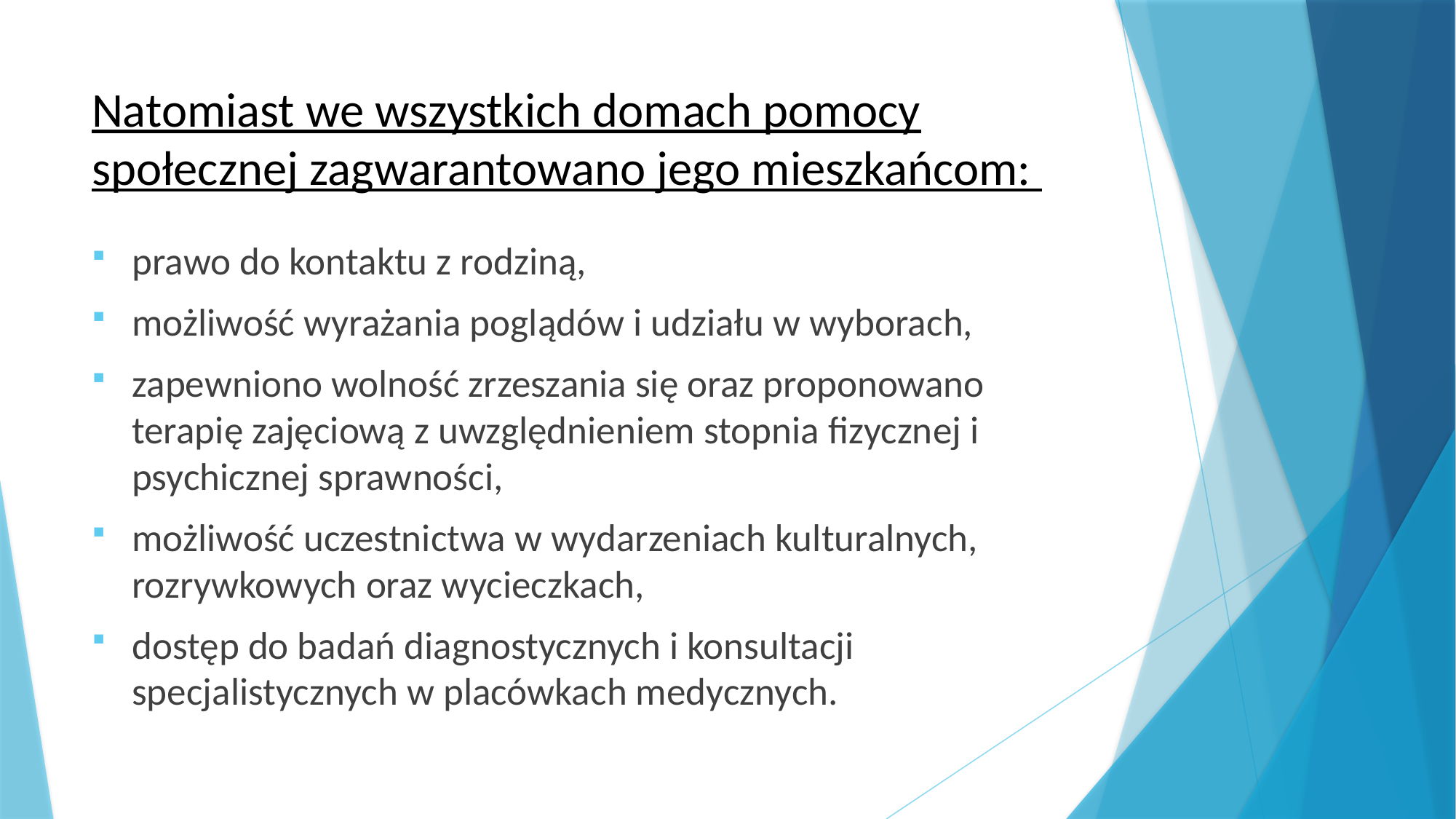

# Natomiast we wszystkich domach pomocy społecznej zagwarantowano jego mieszkańcom:
prawo do kontaktu z rodziną,
możliwość wyrażania poglądów i udziału w wyborach,
zapewniono wolność zrzeszania się oraz proponowano terapię zajęciową z uwzględnieniem stopnia fizycznej i psychicznej sprawności,
możliwość uczestnictwa w wydarzeniach kulturalnych, rozrywkowych oraz wycieczkach,
dostęp do badań diagnostycznych i konsultacji specjalistycznych w placówkach medycznych.